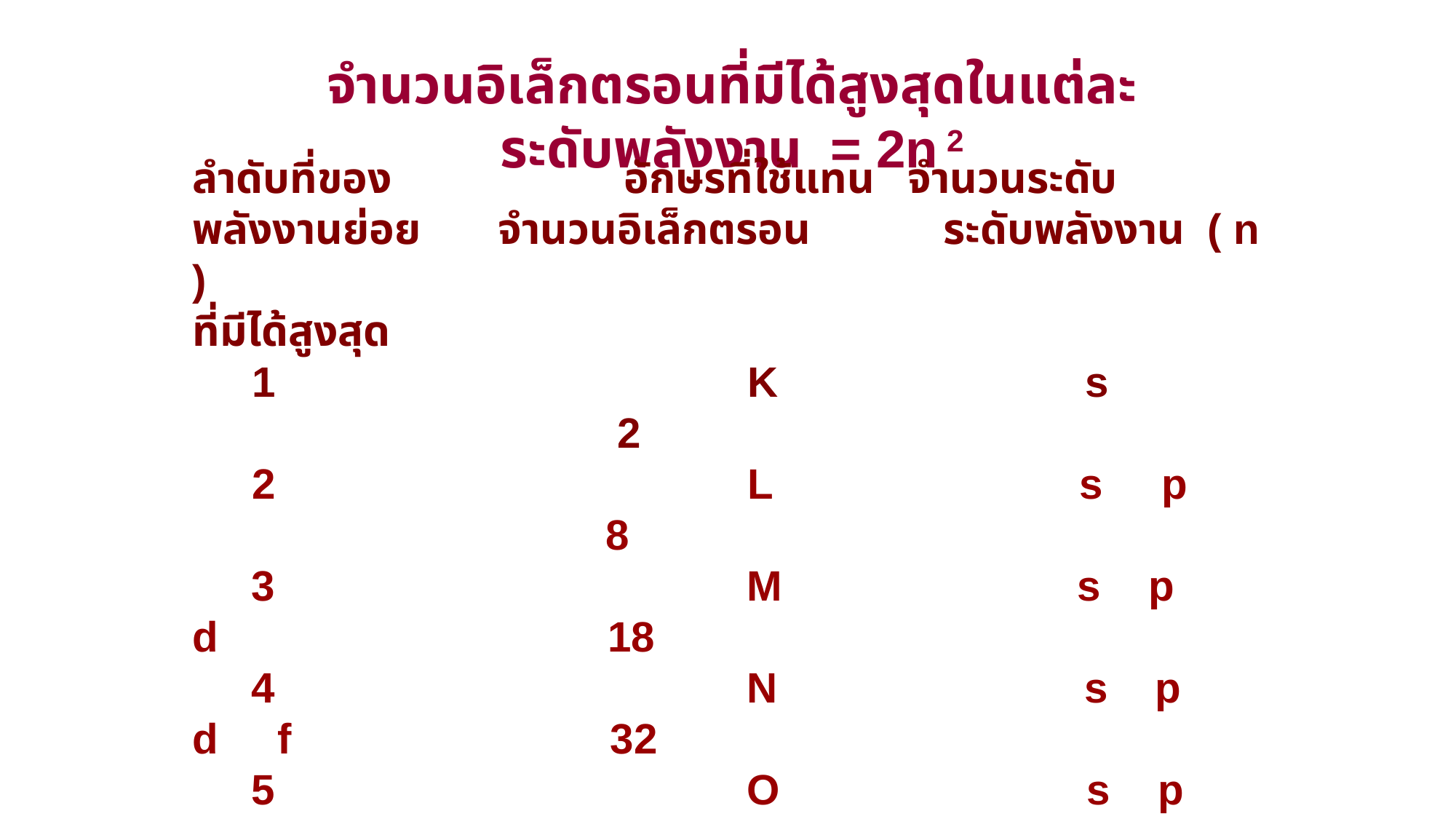

จำนวนอิเล็กตรอนที่มีได้สูงสุดในแต่ละระดับพลังงาน  = 2n 2
ลำดับที่ของ                     อักษรที่ใช้แทน   จำนวนระดับพลังงานย่อย       จำนวนอิเล็กตรอน            ระดับพลังงาน  ( n )                                                                                        ที่มีได้สูงสุด
     1                                        K                          s                                                 2
     2                                        L                          s     p                                          8
     3                                        M                         s    p      d                                 18
     4                                        N                          s    p     d     f                           32
     5                                        O                          s    p     d    f                            50
     6                                        P                           s    p    d                                  72
     7                                        Q                          s     p                                        98